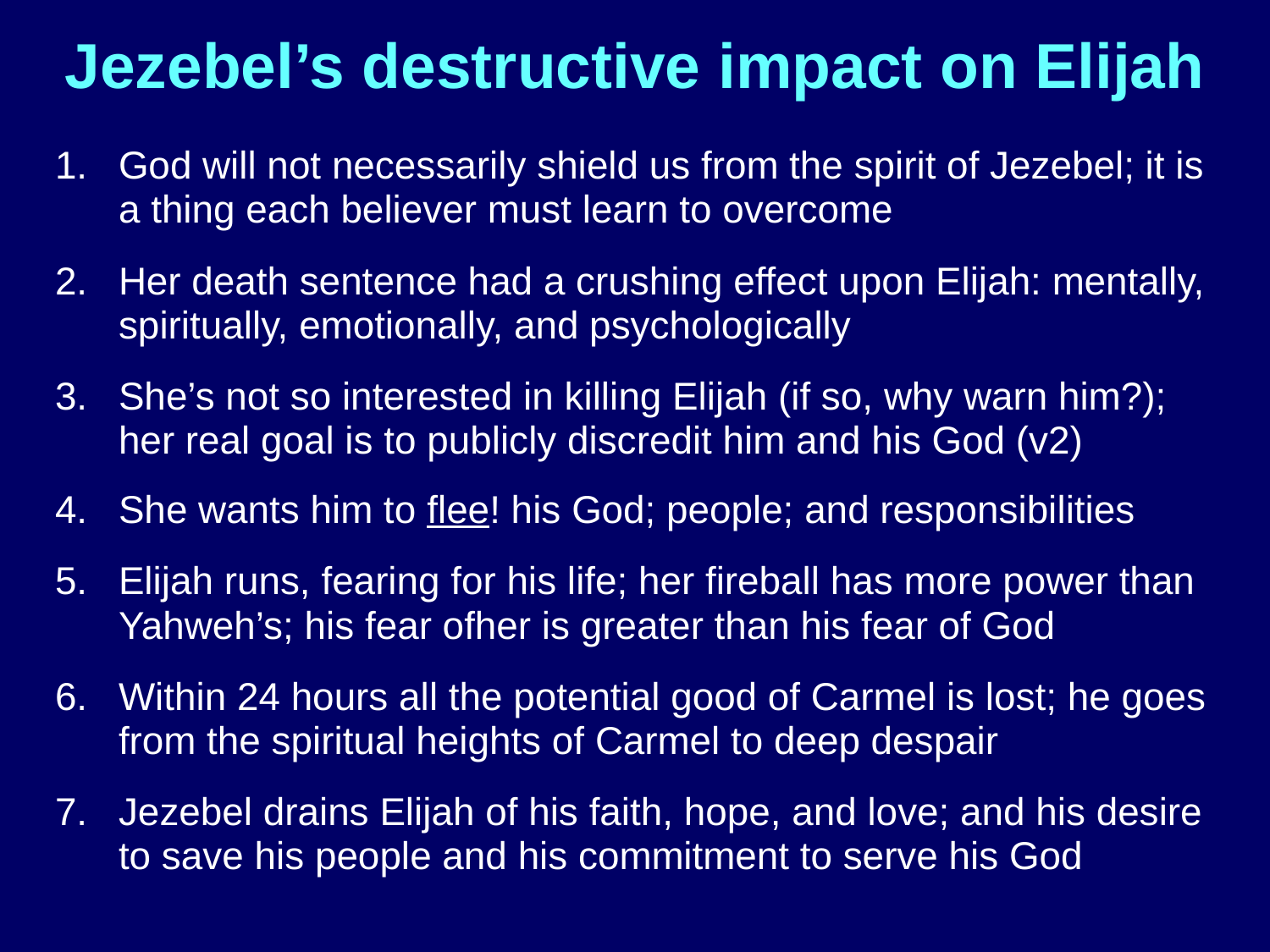

# Jezebel’s destructive impact on Elijah
God will not necessarily shield us from the spirit of Jezebel; it is a thing each believer must learn to overcome
Her death sentence had a crushing effect upon Elijah: mentally, spiritually, emotionally, and psychologically
She’s not so interested in killing Elijah (if so, why warn him?); her real goal is to publicly discredit him and his God (v2)
She wants him to flee! his God; people; and responsibilities
Elijah runs, fearing for his life; her fireball has more power than Yahweh’s; his fear ofher is greater than his fear of God
Within 24 hours all the potential good of Carmel is lost; he goes from the spiritual heights of Carmel to deep despair
Jezebel drains Elijah of his faith, hope, and love; and his desire to save his people and his commitment to serve his God